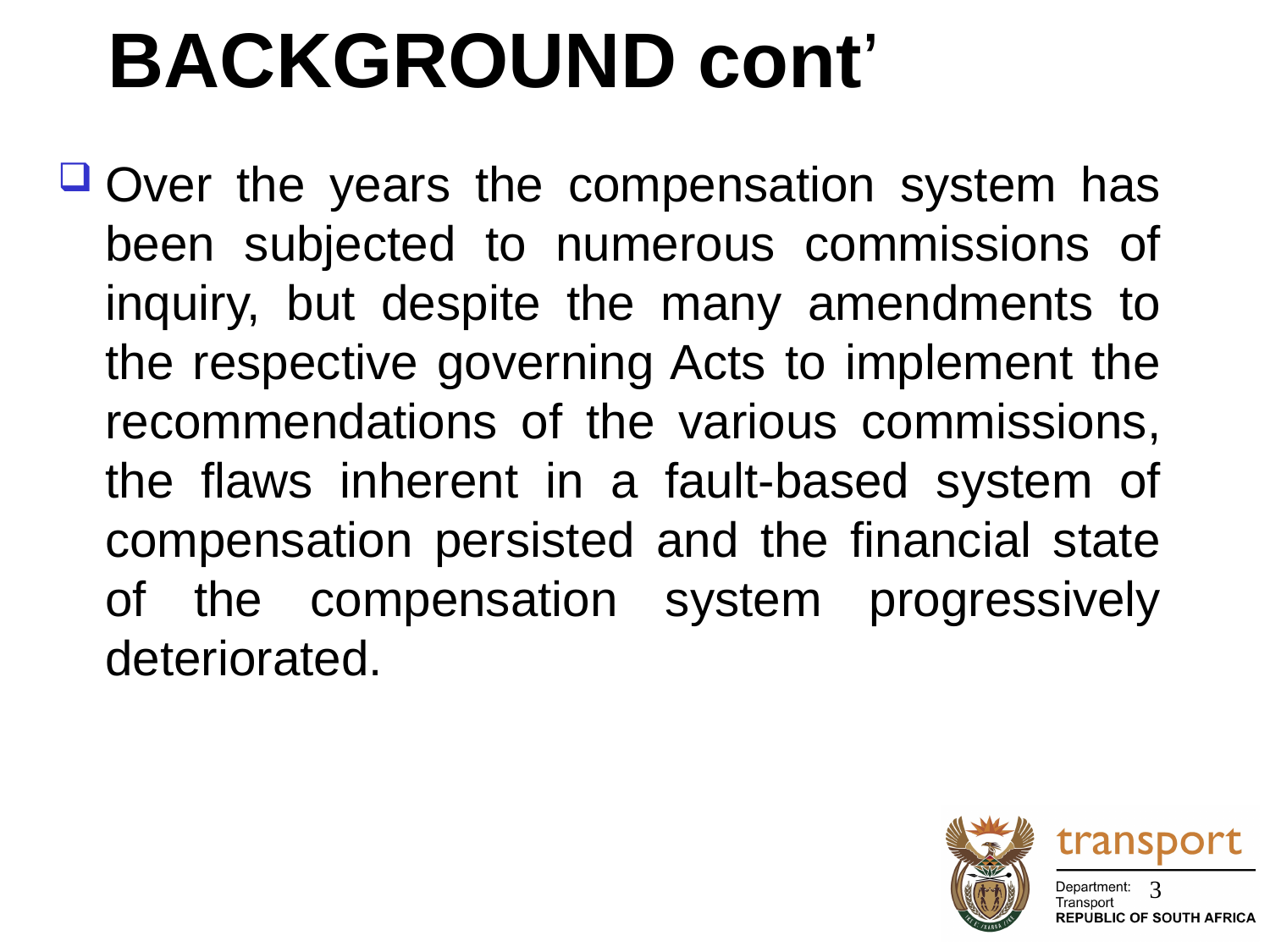

# BACKGROUND cont’
Over the years the compensation system has been subjected to numerous commissions of inquiry, but despite the many amendments to the respective governing Acts to implement the recommendations of the various commissions, the flaws inherent in a fault-based system of compensation persisted and the financial state of the compensation system progressively deteriorated.

3